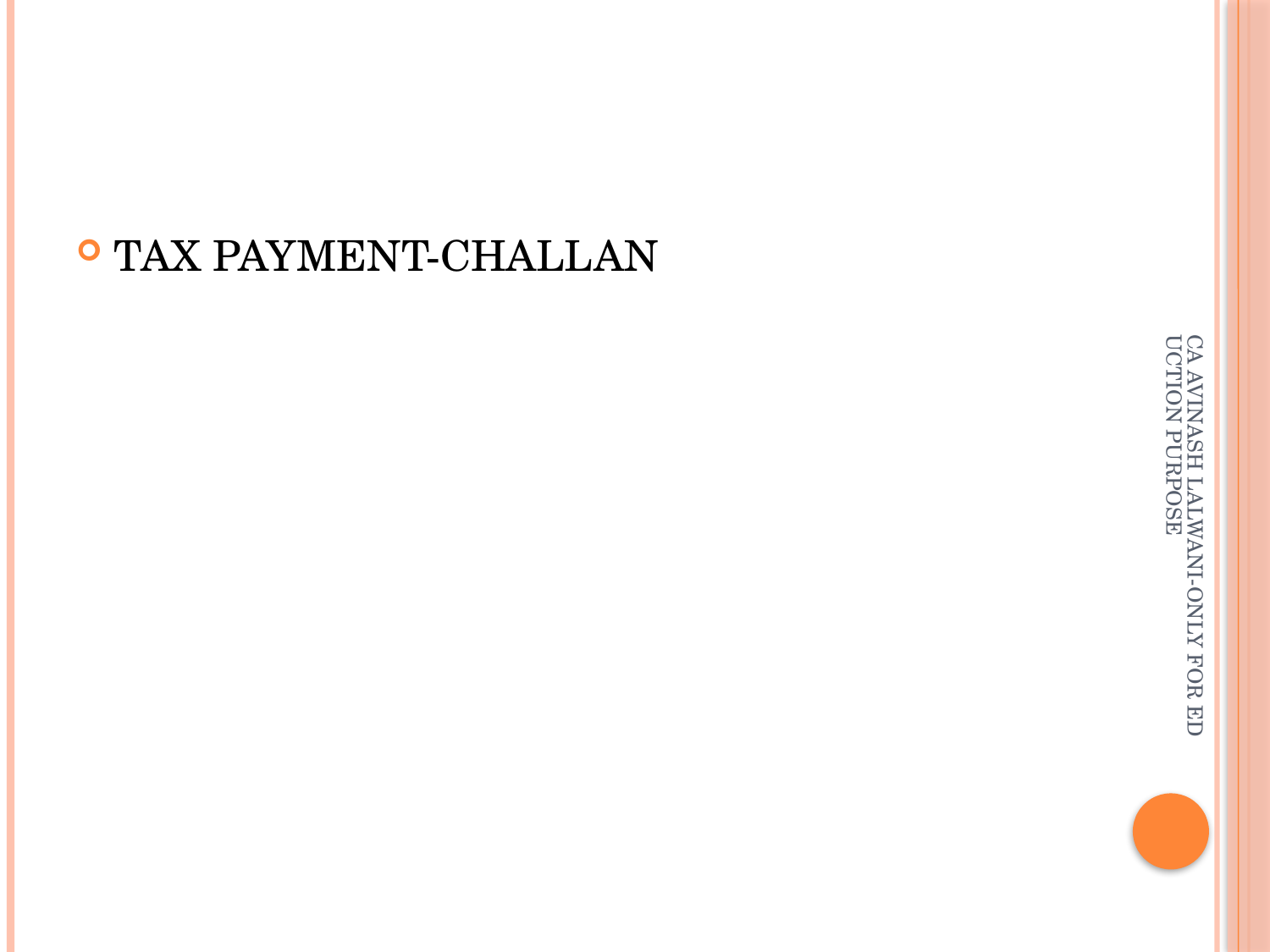

#
TAX PAYMENT-CHALLAN
CA AVINASH LALWANI-ONLY FOR EDUCTION PURPOSE